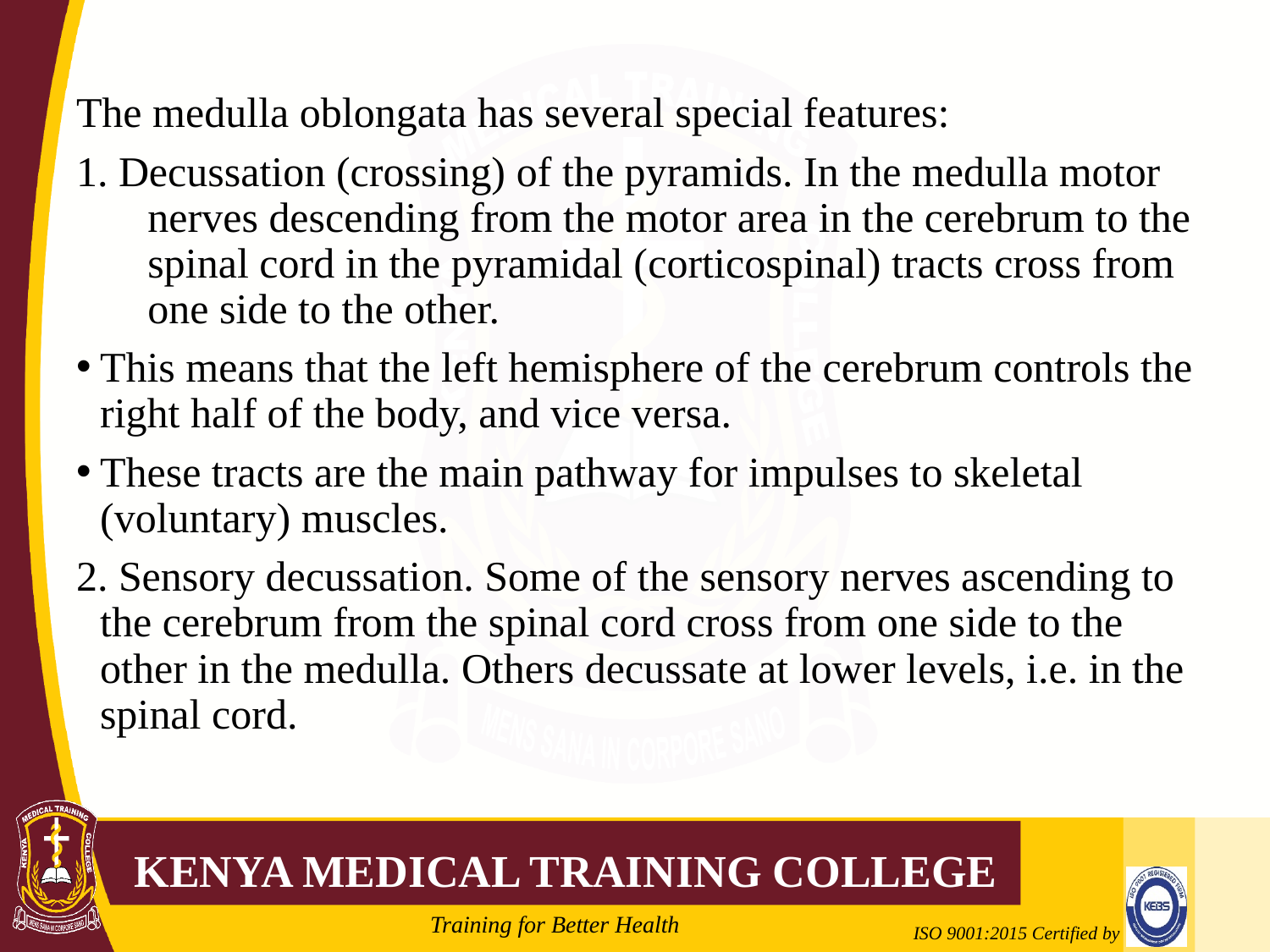

#
The medulla oblongata has several special features:
1. Decussation (crossing) of the pyramids. In the medulla motor nerves descending from the motor area in the cerebrum to the spinal cord in the pyramidal (corticospinal) tracts cross from one side to the other.
This means that the left hemisphere of the cerebrum controls the right half of the body, and vice versa.
These tracts are the main pathway for impulses to skeletal (voluntary) muscles.
2. Sensory decussation. Some of the sensory nerves ascending to the cerebrum from the spinal cord cross from one side to the other in the medulla. Others decussate at lower levels, i.e. in the spinal cord.